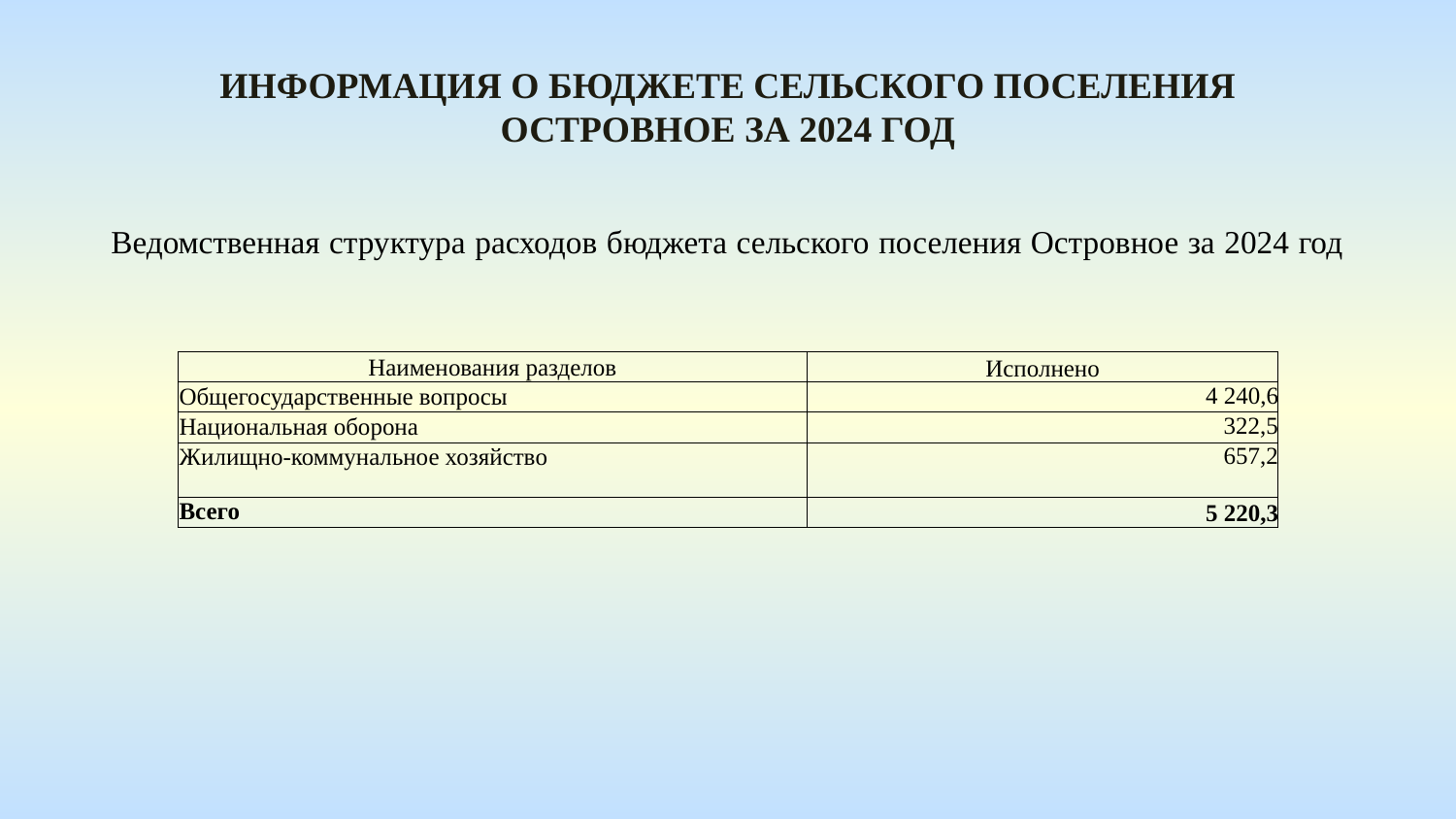

Информация о бюджете сельского поселения островное за 2024 год
Ведомственная структура расходов бюджета сельского поселения Островное за 2024 год
| Наименования разделов | Исполнено |
| --- | --- |
| Общегосударственные вопросы | 4 240,6 |
| Национальная оборона | 322,5 |
| Жилищно-коммунальное хозяйство | 657,2 |
| Всего | 5 220,3 |